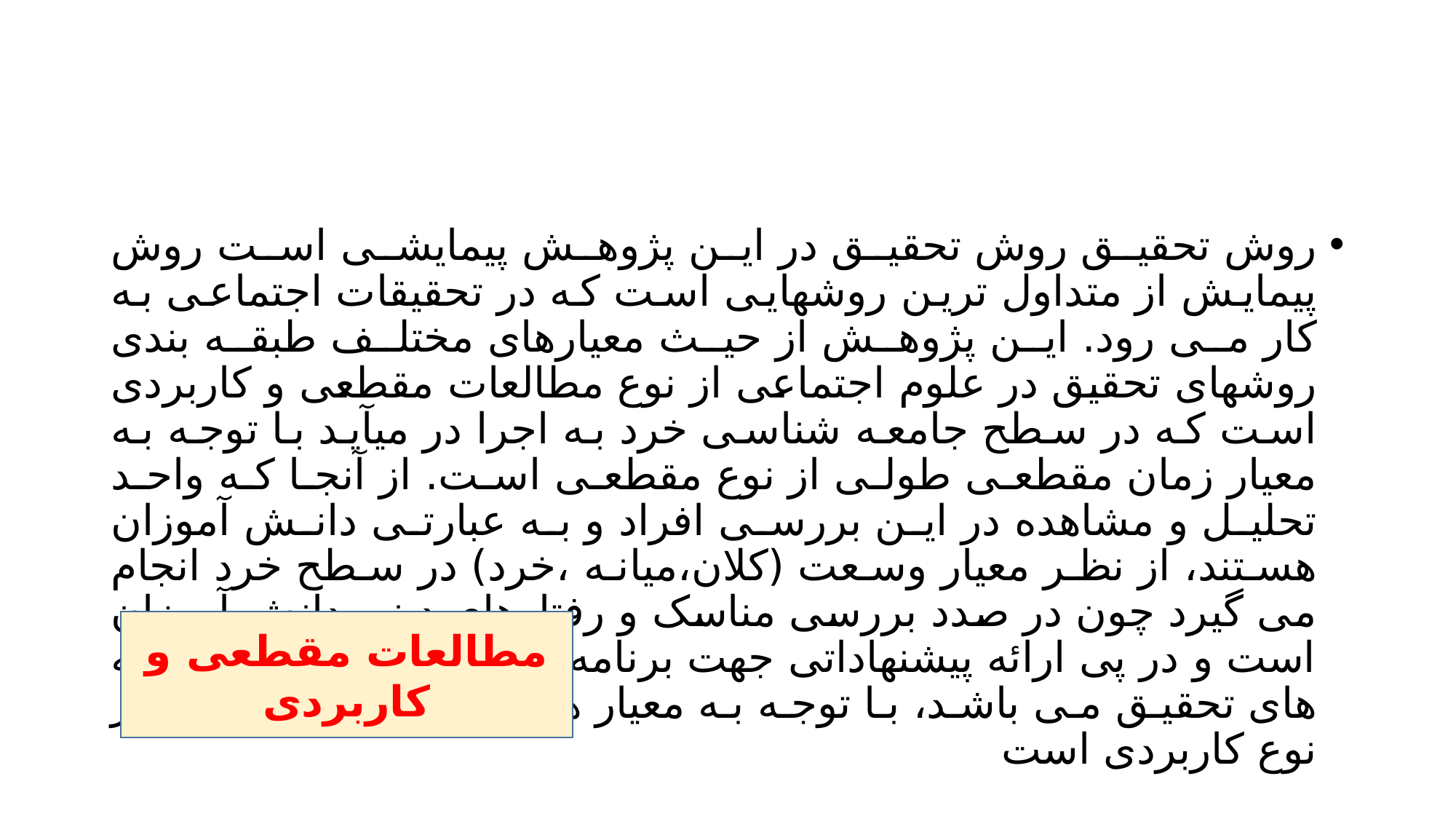

#
روش تحقیق روش تحقیق در این پژوهش پیمایشی است روش پیمایش از متداول ترین روشهایی است که در تحقیقات اجتماعی به کار می رود. این پژوهش از حیث معیارهای مختلف طبقه بندی روشهای تحقیق در علوم اجتماعی از نوع مطالعات مقطعی و کاربردی است که در سطح جامعه شناسی خرد به اجرا در میآید با توجه به معیار زمان مقطعی طولی از نوع مقطعی است. از آنجا که واحد تحلیل و مشاهده در این بررسی افراد و به عبارتی دانش آموزان هستند، از نظر معیار وسعت (کلان،میانه ،خرد) در سطح خرد انجام می گیرد چون در صدد بررسی مناسک و رفتارهای دینی دانش آموزان است و در پی ارائه پیشنهاداتی جهت برنامه ریزی بهتر با تأکید بر یافته های تحقیق می باشد، با توجه به معیار هدف( کاربردی و بنیادی )از نوع کاربردی است
مطالعات مقطعی و کاربردی